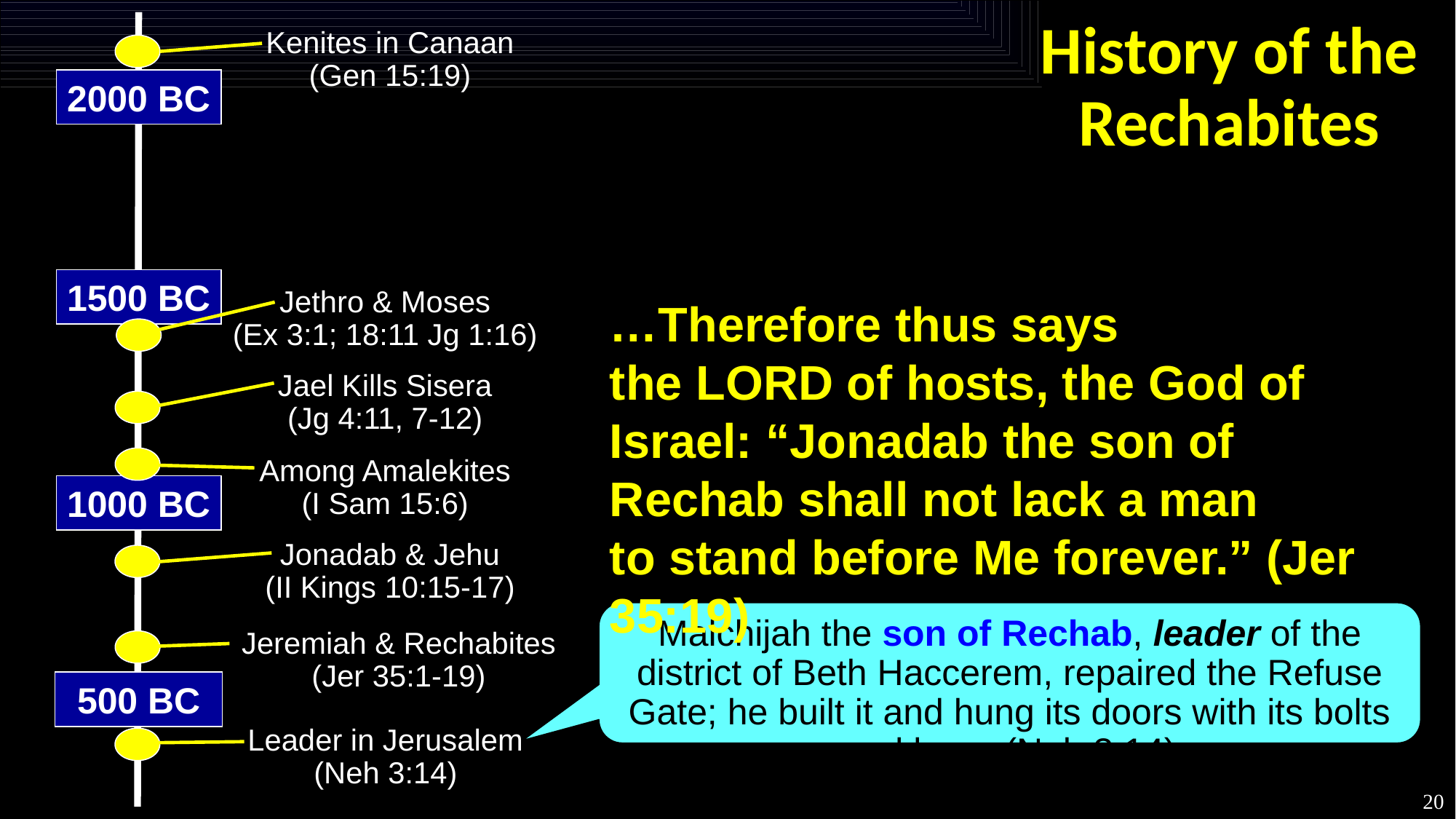

# History of the Rechabites
Kenites in Canaan
(Gen 15:19)

2000 BC
1500 BC
Jethro & Moses
(Ex 3:1; 18:11 Jg 1:16)

…Therefore thus says the Lord of hosts, the God of Israel: “Jonadab the son of Rechab shall not lack a man to stand before Me forever.” (Jer 35:19)
Jael Kills Sisera
(Jg 4:11, 7-12)

Among Amalekites
(I Sam 15:6)
1000 BC
Jonadab & Jehu
(II Kings 10:15-17)

Malchijah the son of Rechab, leader of the district of Beth Haccerem, repaired the Refuse Gate; he built it and hung its doors with its bolts and bars. (Neh 3:14)
Jeremiah & Rechabites
(Jer 35:1-19)

500 BC
Leader in Jerusalem
(Neh 3:14)

20